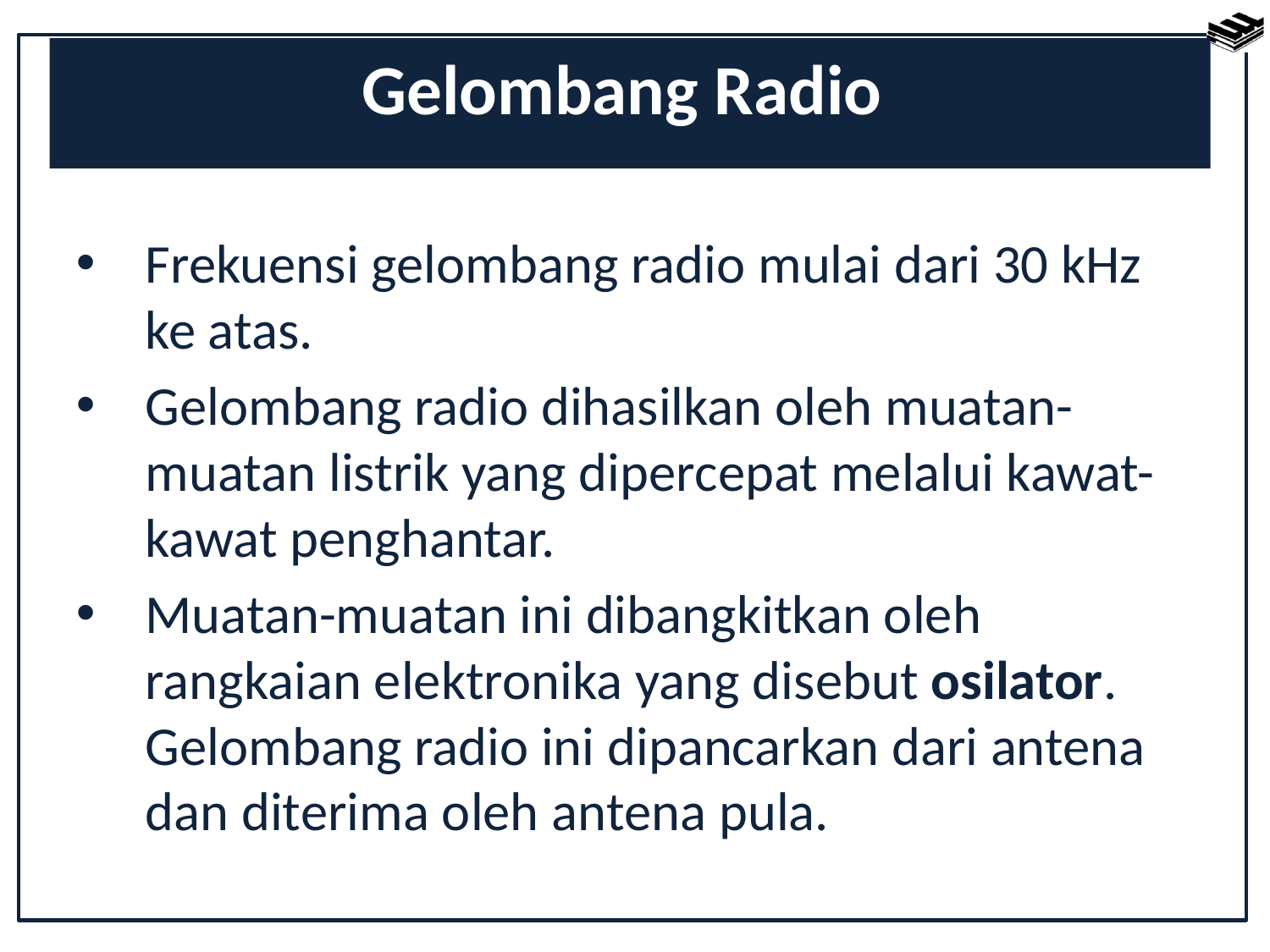

Gelombang Radio
Frekuensi gelombang radio mulai dari 30 kHz ke atas.
Gelombang radio dihasilkan oleh muatan-muatan listrik yang dipercepat melalui kawat-kawat penghantar.
Muatan-muatan ini dibangkitkan oleh rangkaian elektronika yang disebut osilator. Gelombang radio ini dipancarkan dari antena dan diterima oleh antena pula.